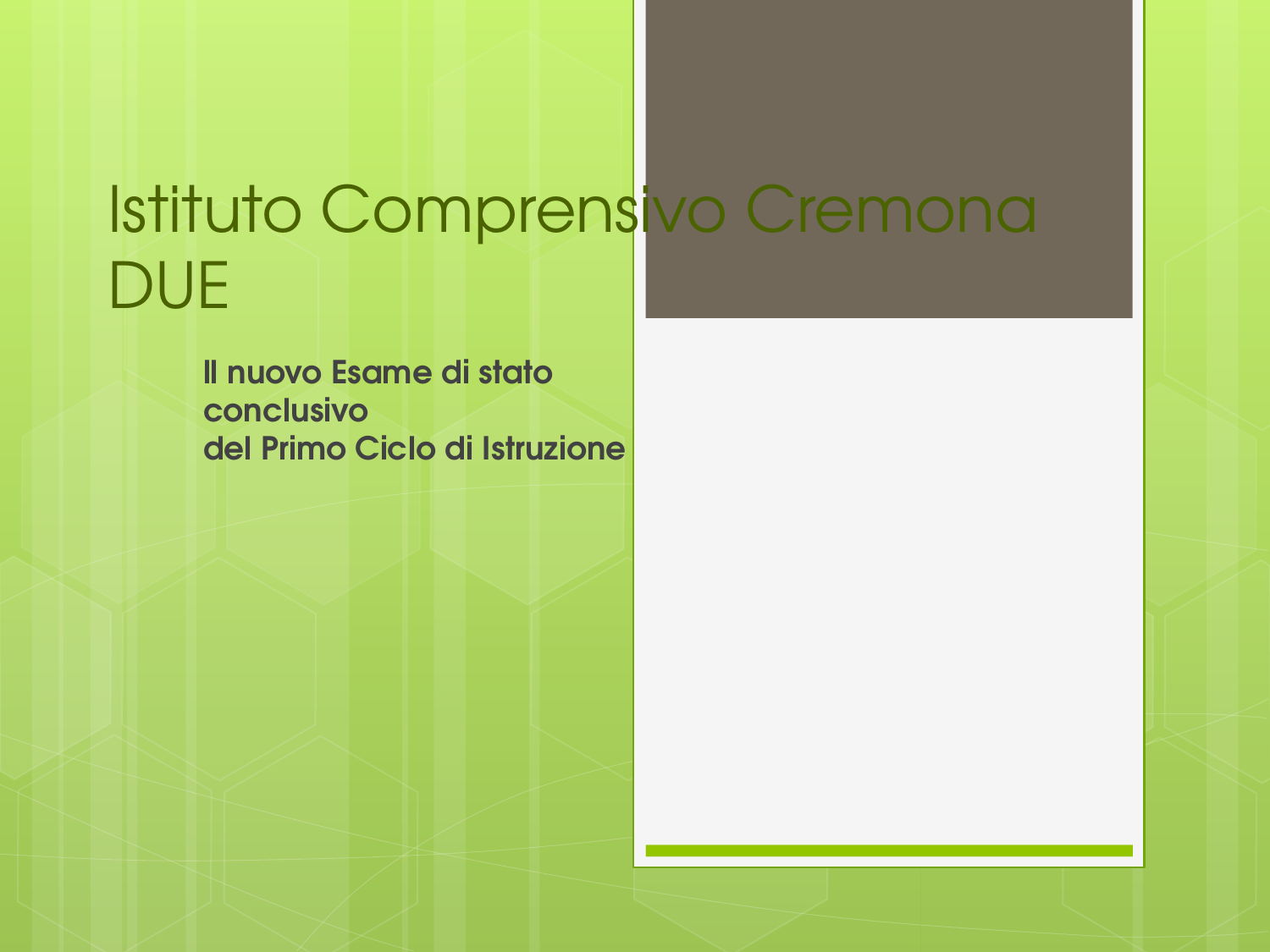

# Istituto Comprensivo Cremona DUE
ll nuovo Esame di stato
conclusivo
del Primo Ciclo di Istruzione